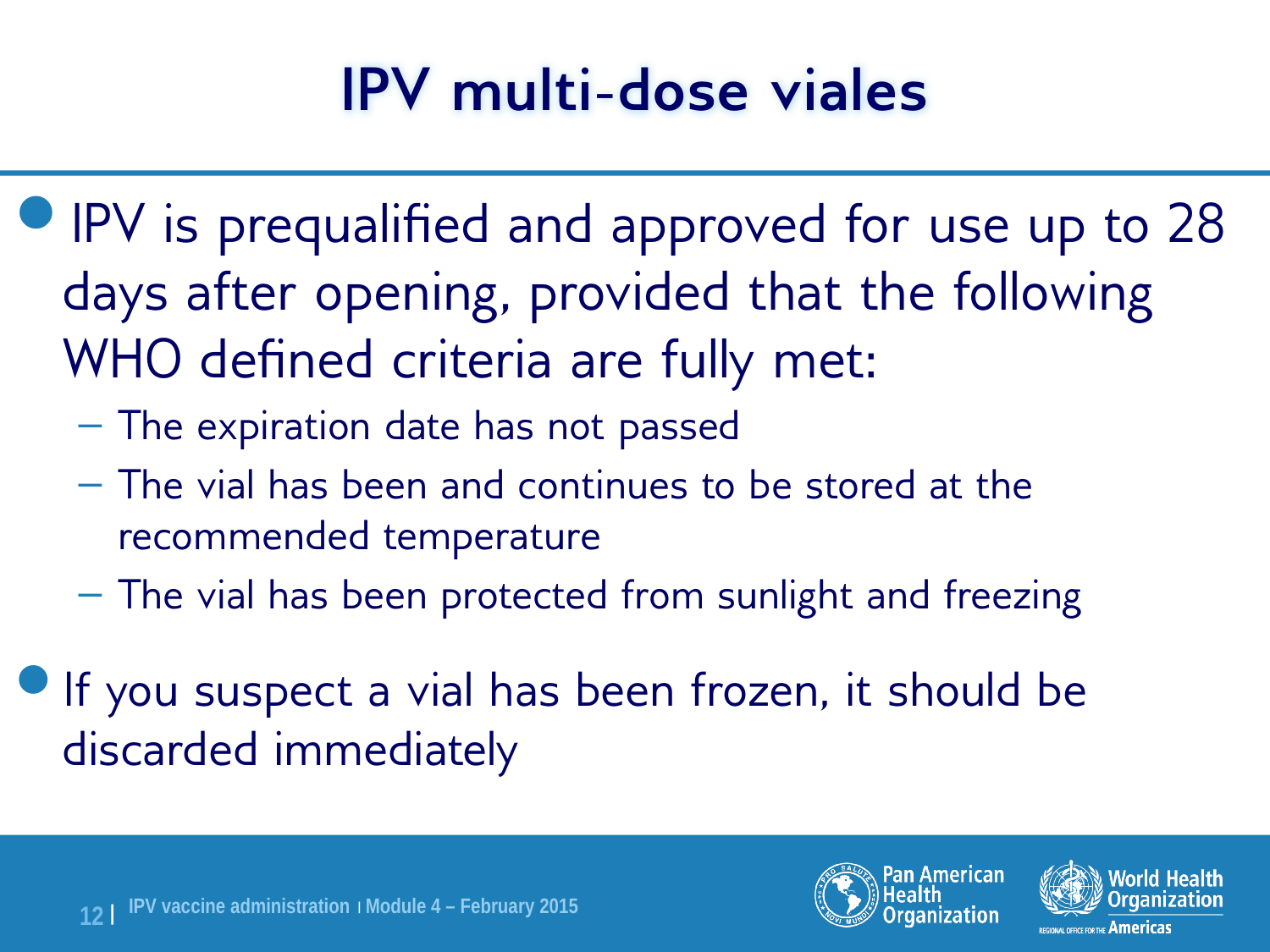

IPV multi-dose viales
IPV is prequalified and approved for use up to 28 days after opening, provided that the following WHO defined criteria are fully met:
The expiration date has not passed
The vial has been and continues to be stored at the recommended temperature
The vial has been protected from sunlight and freezing
If you suspect a vial has been frozen, it should be discarded immediately